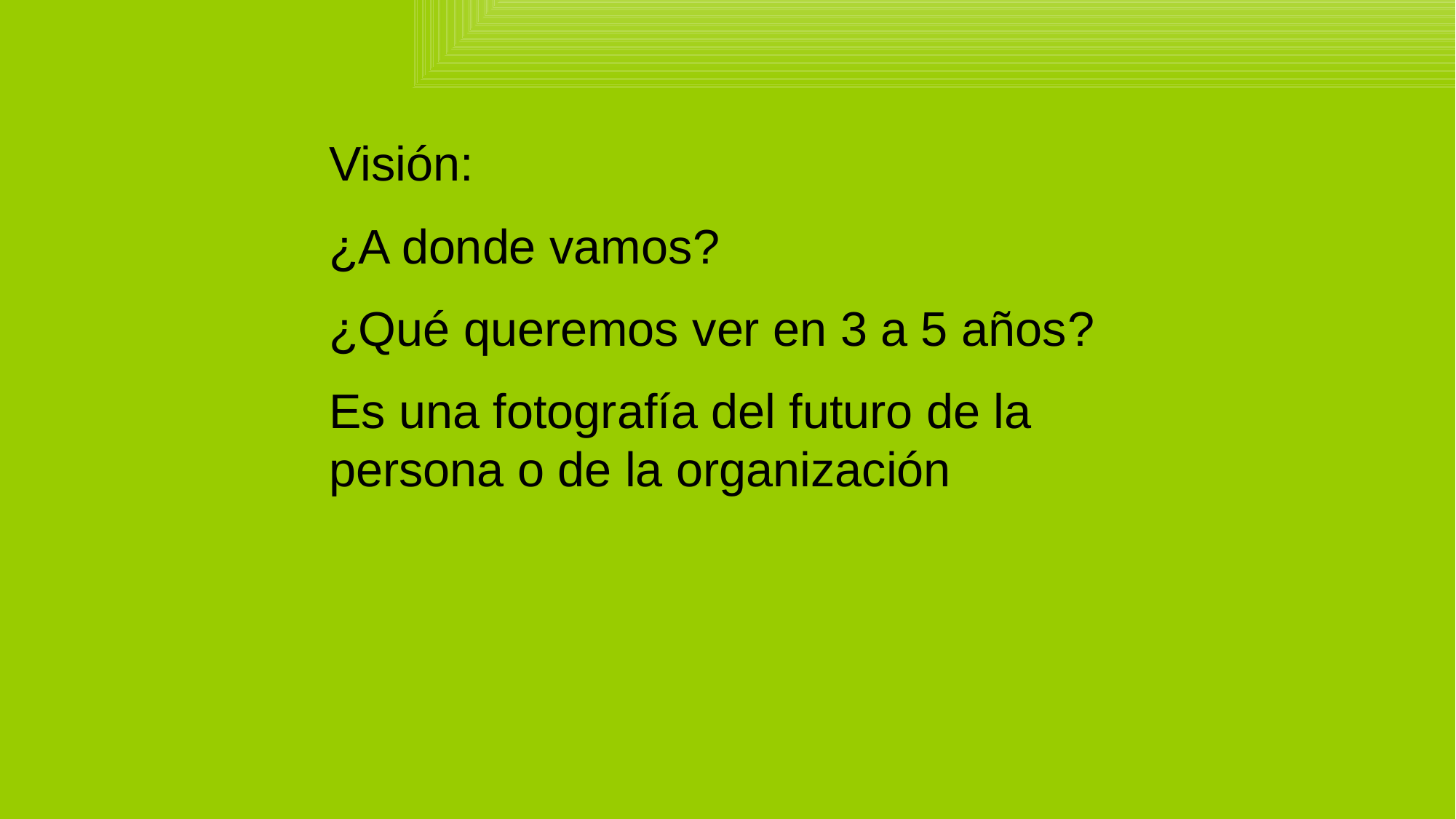

Visión:
¿A donde vamos?
¿Qué queremos ver en 3 a 5 años?
Es una fotografía del futuro de la  persona o de la organización